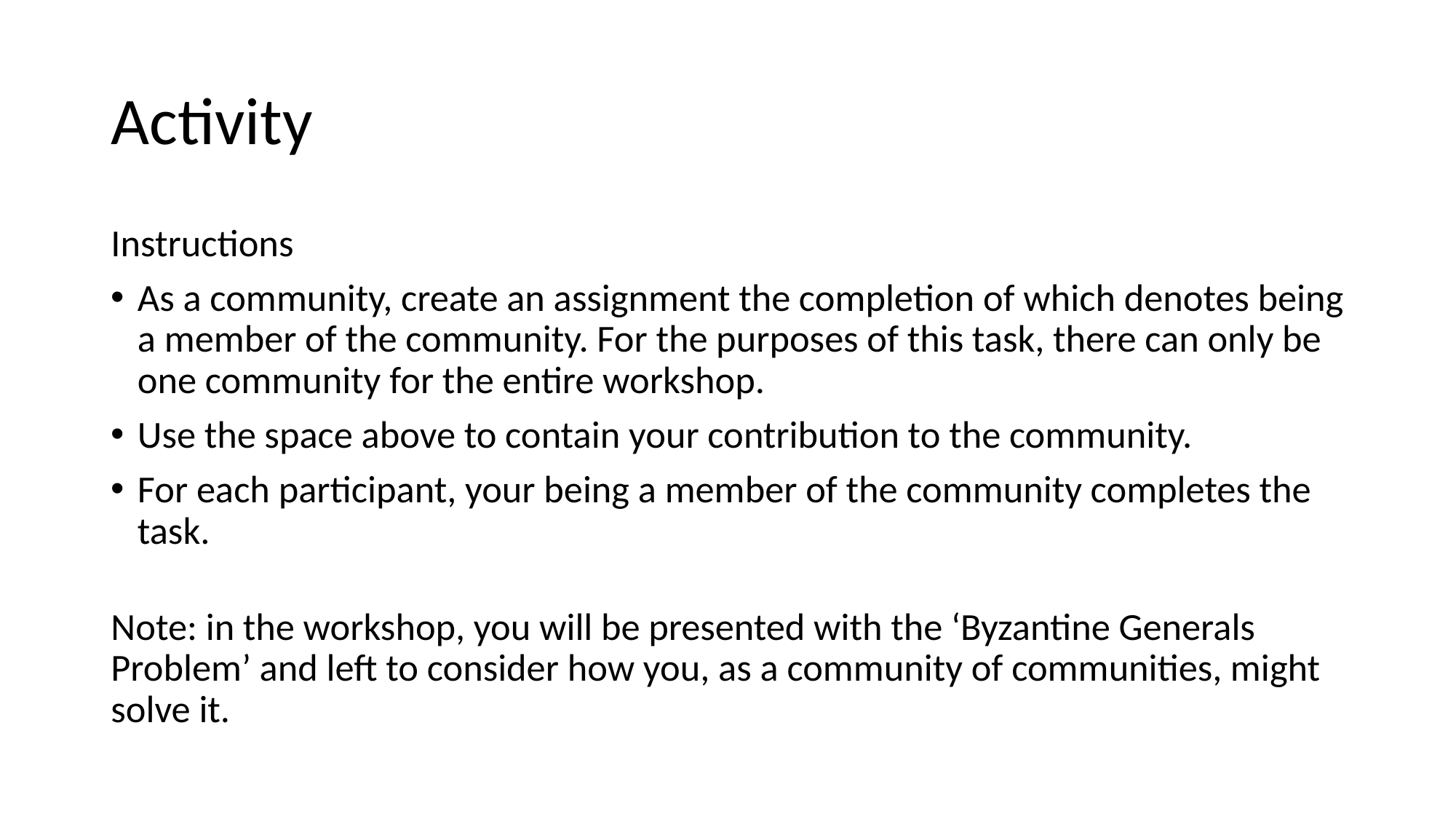

# Activity
Instructions
As a community, create an assignment the completion of which denotes being a member of the community. For the purposes of this task, there can only be one community for the entire workshop.
Use the space above to contain your contribution to the community.
For each participant, your being a member of the community completes the task.
Note: in the workshop, you will be presented with the ‘Byzantine Generals Problem’ and left to consider how you, as a community of communities, might solve it.